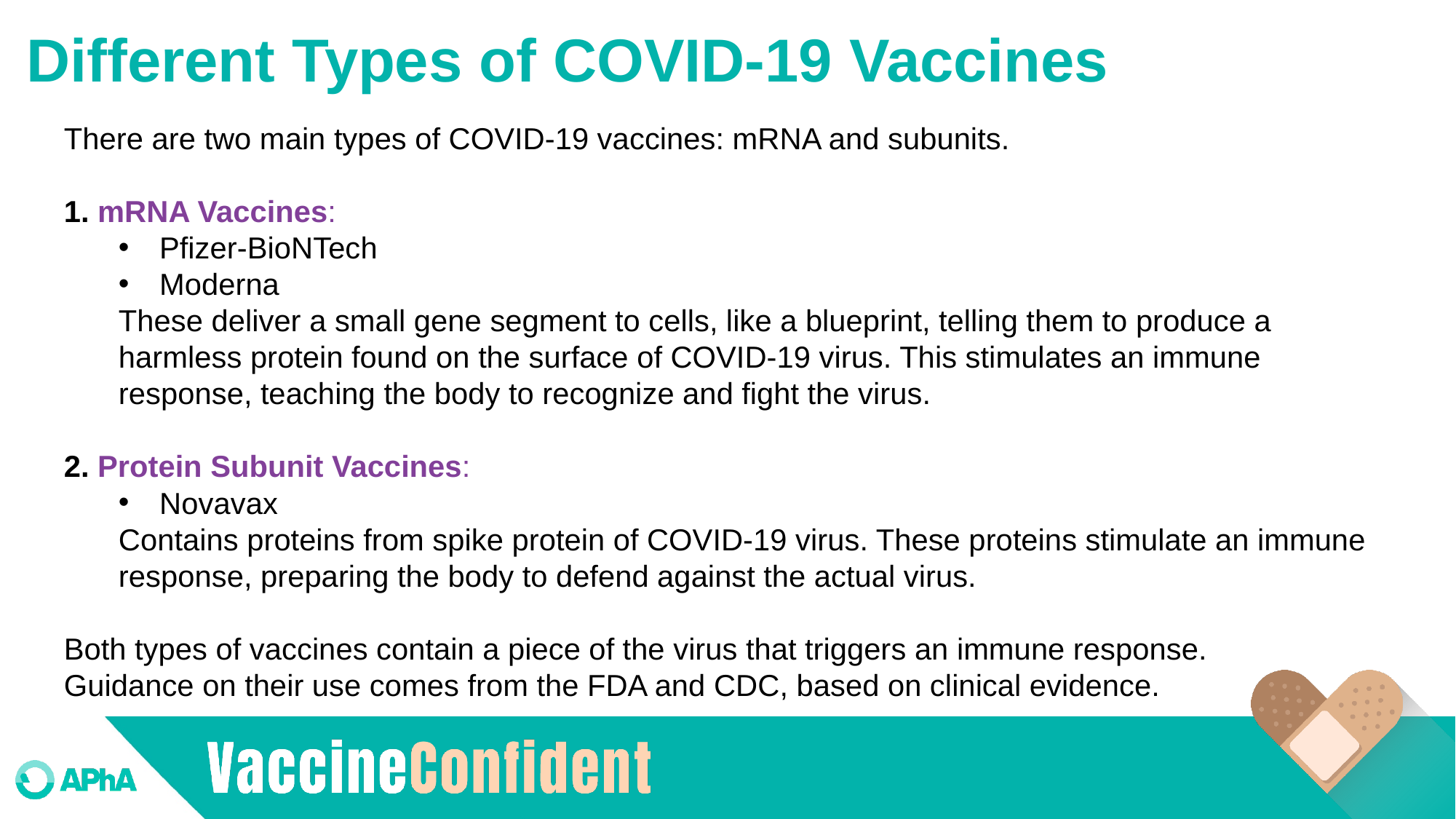

# Different Types of COVID-19 Vaccines
There are two main types of COVID-19 vaccines: mRNA and subunits.

 mRNA Vaccines:
Pfizer-BioNTech
Moderna
These deliver a small gene segment to cells, like a blueprint, telling them to produce a harmless protein found on the surface of COVID-19 virus. This stimulates an immune response, teaching the body to recognize and fight the virus.

 Protein Subunit Vaccines:
Novavax
Contains proteins from spike protein of COVID-19 virus. These proteins stimulate an immune response, preparing the body to defend against the actual virus.

Both types of vaccines contain a piece of the virus that triggers an immune response.
Guidance on their use comes from the FDA and CDC, based on clinical evidence.